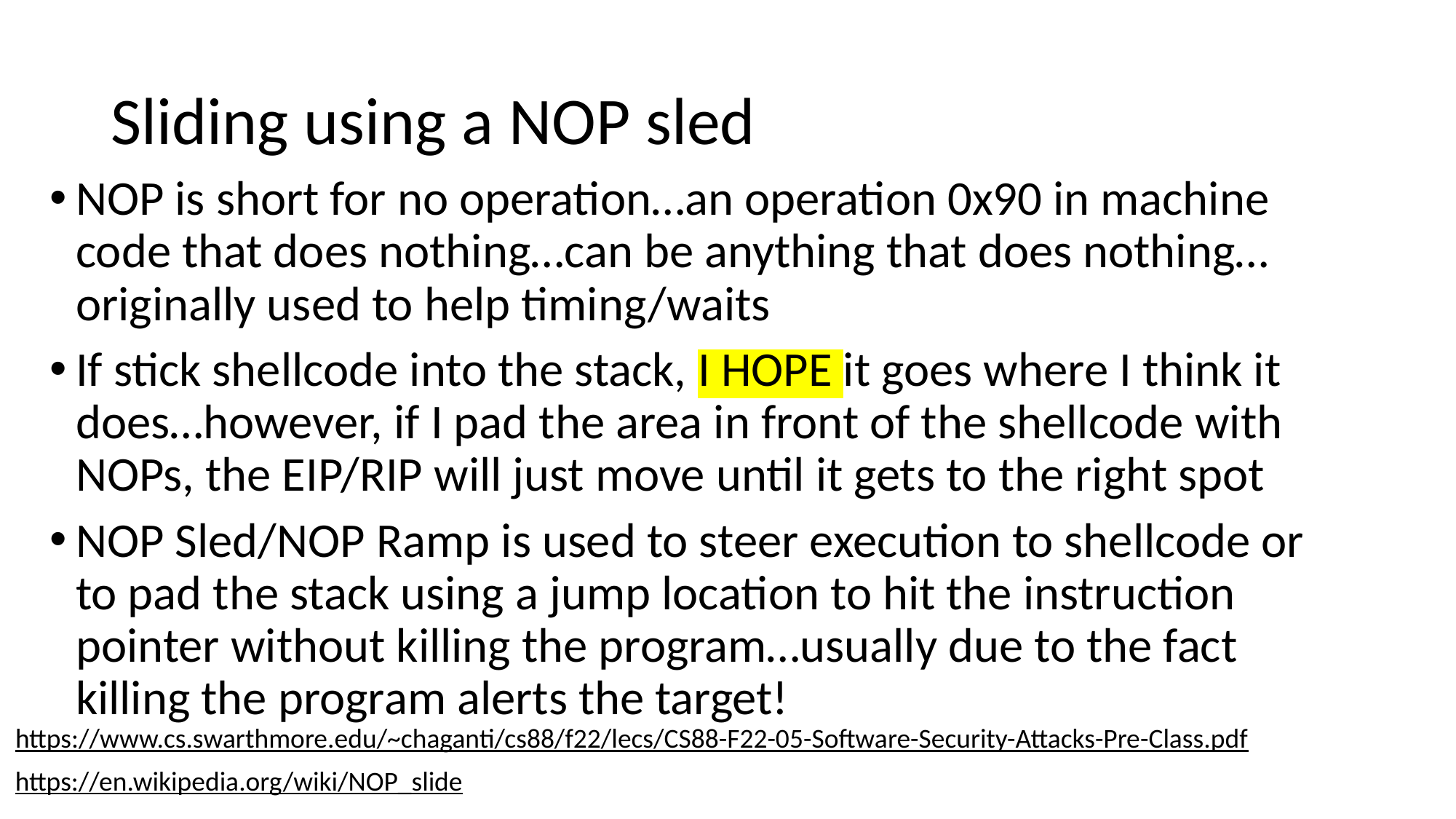

# Sliding using a NOP sled
NOP is short for no operation…an operation 0x90 in machine code that does nothing…can be anything that does nothing…originally used to help timing/waits
If stick shellcode into the stack, I HOPE it goes where I think it does…however, if I pad the area in front of the shellcode with NOPs, the EIP/RIP will just move until it gets to the right spot
NOP Sled/NOP Ramp is used to steer execution to shellcode or to pad the stack using a jump location to hit the instruction pointer without killing the program…usually due to the fact killing the program alerts the target!

https://www.cs.swarthmore.edu/~chaganti/cs88/f22/lecs/CS88-F22-05-Software-Security-Attacks-Pre-Class.pdf
https://en.wikipedia.org/wiki/NOP_slide